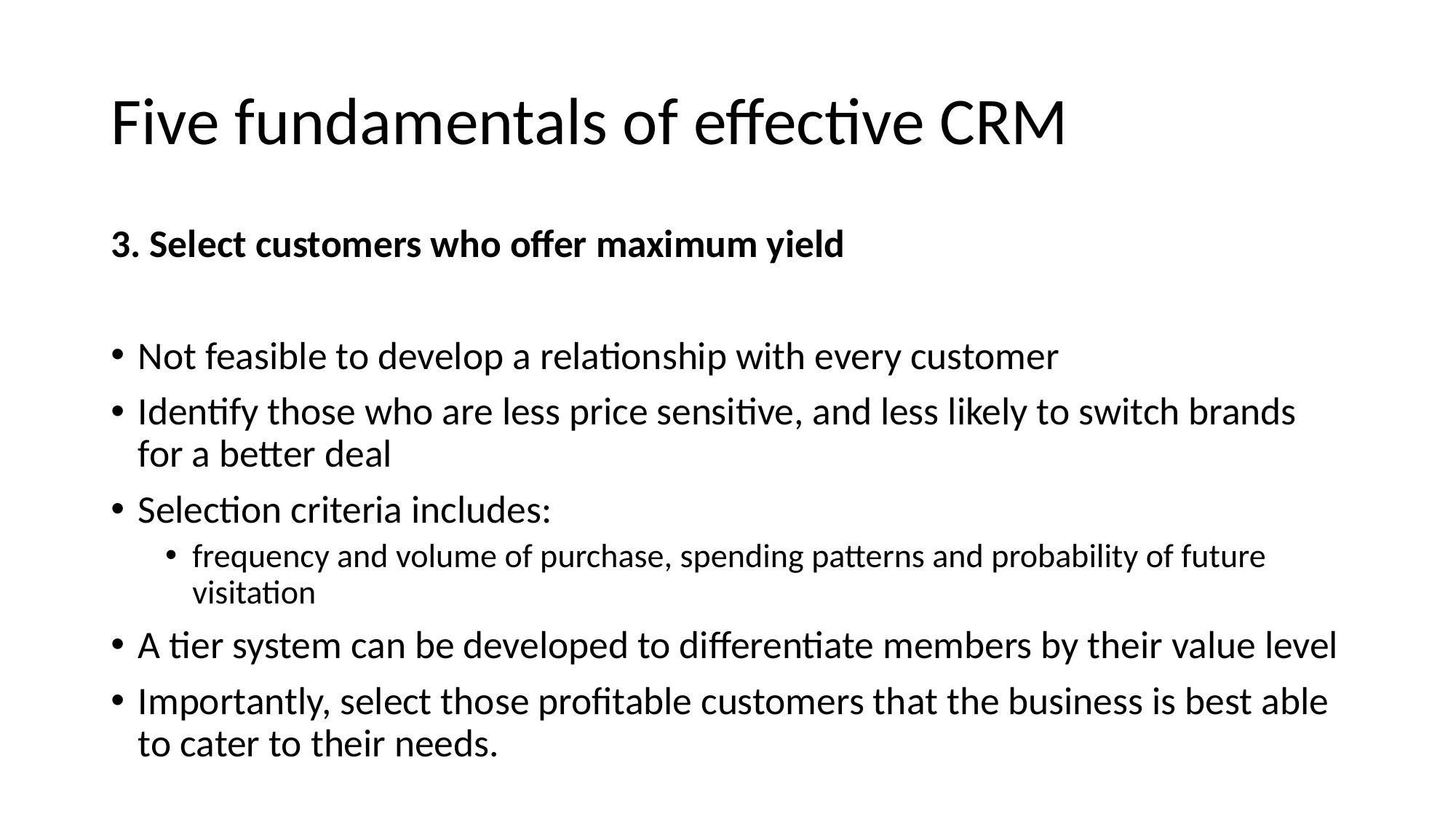

# Five fundamentals of effective CRM
3. Select customers who offer maximum yield

Not feasible to develop a relationship with every customer
Identify those who are less price sensitive, and less likely to switch brands for a better deal
Selection criteria includes:
frequency and volume of purchase, spending patterns and probability of future visitation
A tier system can be developed to differentiate members by their value level
Importantly, select those profitable customers that the business is best able to cater to their needs.